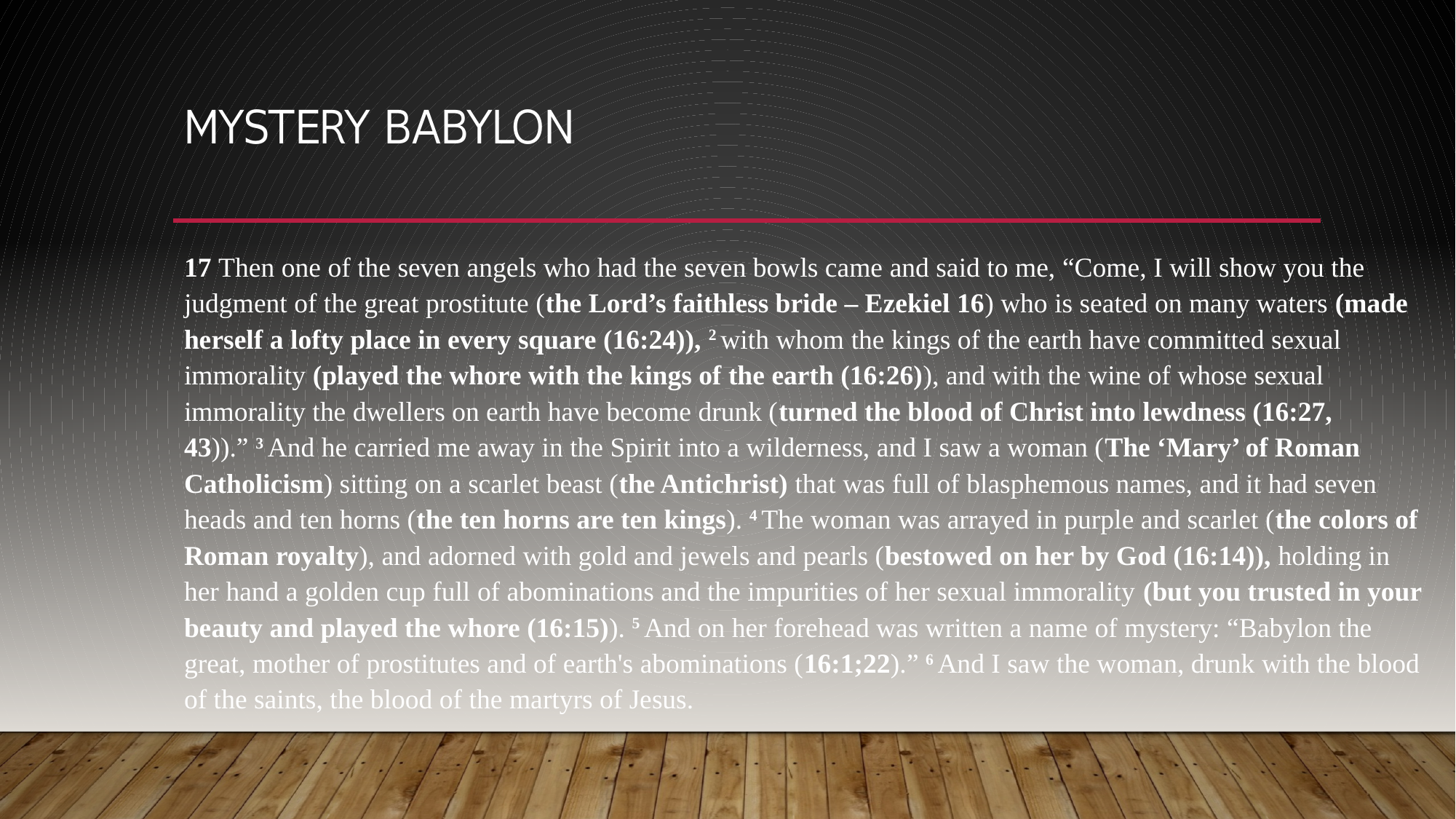

# Mystery Babylon
17 Then one of the seven angels who had the seven bowls came and said to me, “Come, I will show you the judgment of the great prostitute (the Lord’s faithless bride – Ezekiel 16) who is seated on many waters (made herself a lofty place in every square (16:24)), 2 with whom the kings of the earth have committed sexual immorality (played the whore with the kings of the earth (16:26)), and with the wine of whose sexual immorality the dwellers on earth have become drunk (turned the blood of Christ into lewdness (16:27, 43)).” 3 And he carried me away in the Spirit into a wilderness, and I saw a woman (The ‘Mary’ of Roman Catholicism) sitting on a scarlet beast (the Antichrist) that was full of blasphemous names, and it had seven heads and ten horns (the ten horns are ten kings). 4 The woman was arrayed in purple and scarlet (the colors of Roman royalty), and adorned with gold and jewels and pearls (bestowed on her by God (16:14)), holding in her hand a golden cup full of abominations and the impurities of her sexual immorality (but you trusted in your beauty and played the whore (16:15)). 5 And on her forehead was written a name of mystery: “Babylon the great, mother of prostitutes and of earth's abominations (16:1;22).” 6 And I saw the woman, drunk with the blood of the saints, the blood of the martyrs of Jesus.